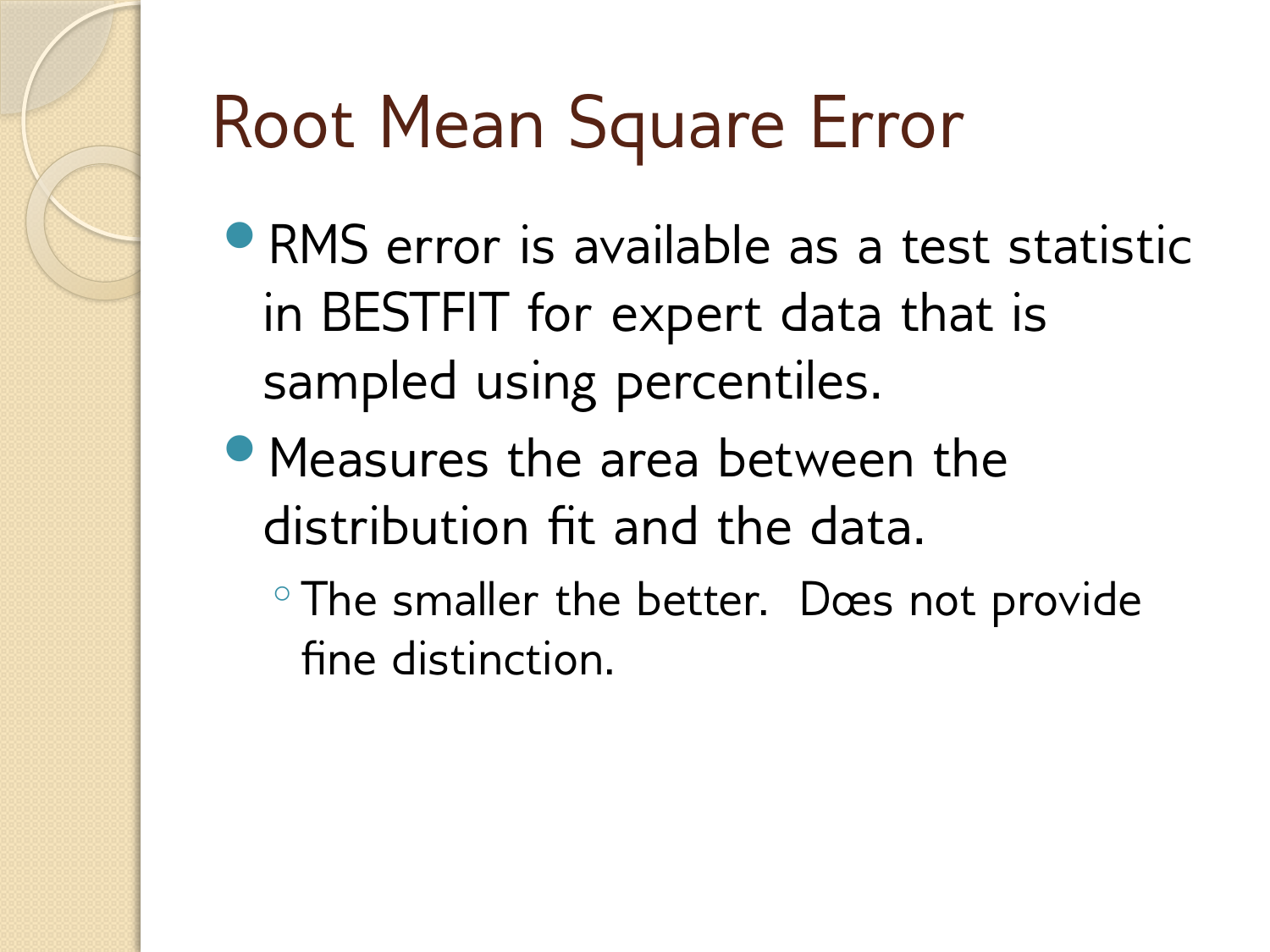

# Root Mean Square Error
RMS error is available as a test statistic in BESTFIT for expert data that is sampled using percentiles.
Measures the area between the distribution fit and the data.
The smaller the better.  Does not provide fine distinction.